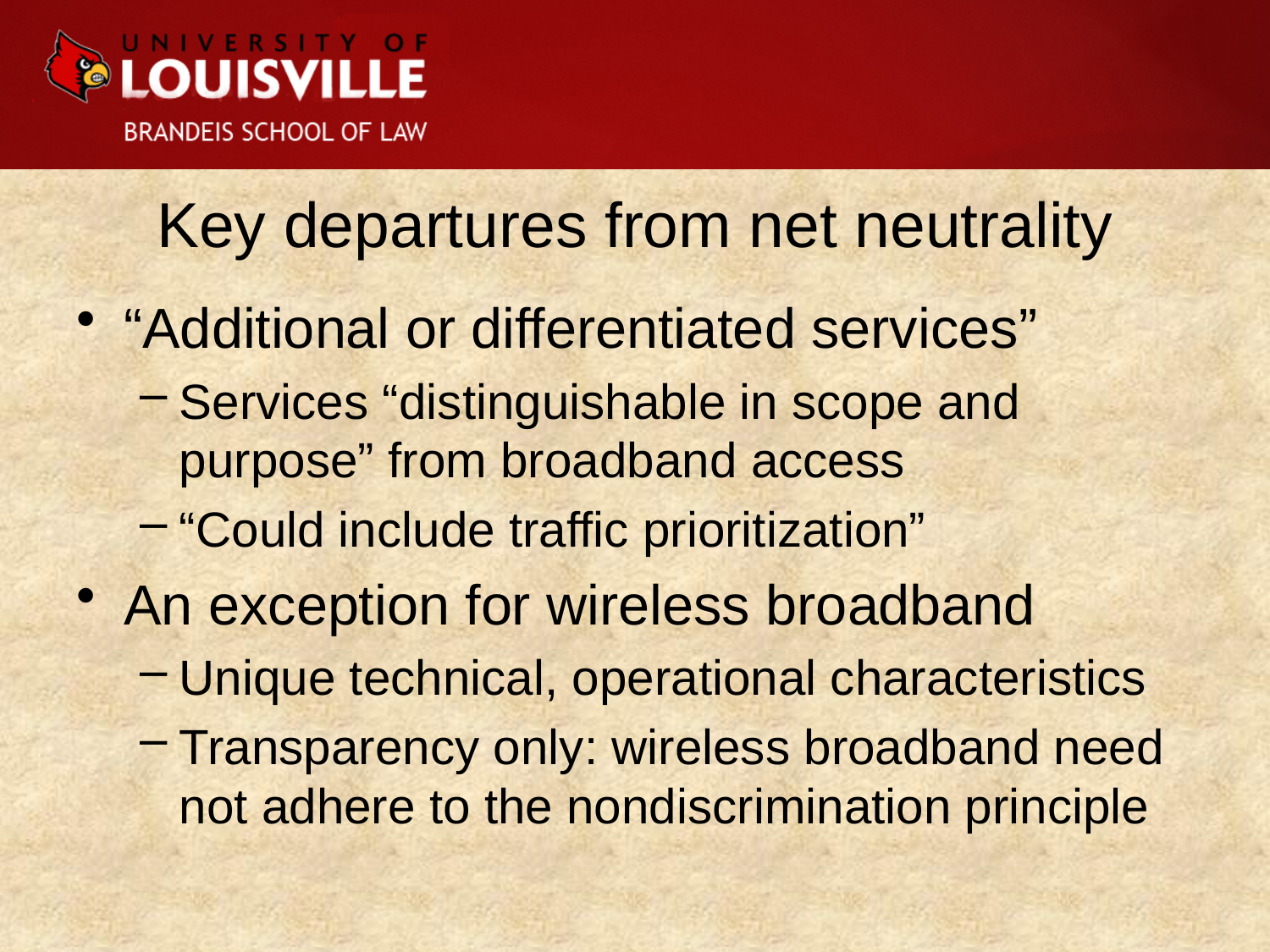

# Key departures from net neutrality
“Additional or differentiated services”
Services “distinguishable in scope and purpose” from broadband access
“Could include traffic prioritization”
An exception for wireless broadband
Unique technical, operational characteristics
Transparency only: wireless broadband need not adhere to the nondiscrimination principle